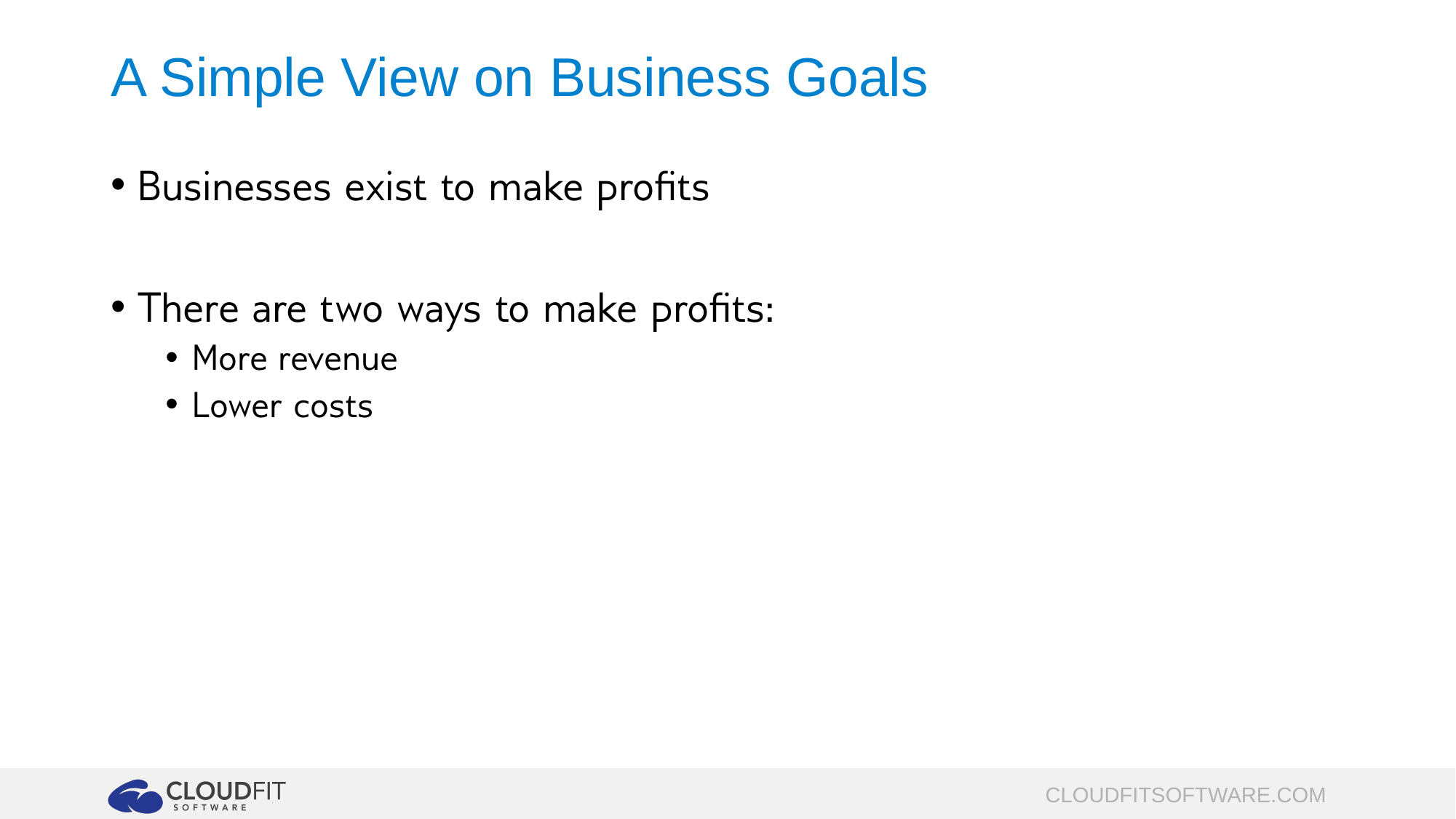

# A Simple View on Business Goals
Businesses exist to make profits

There are two ways to make profits:
More revenue
Lower costs